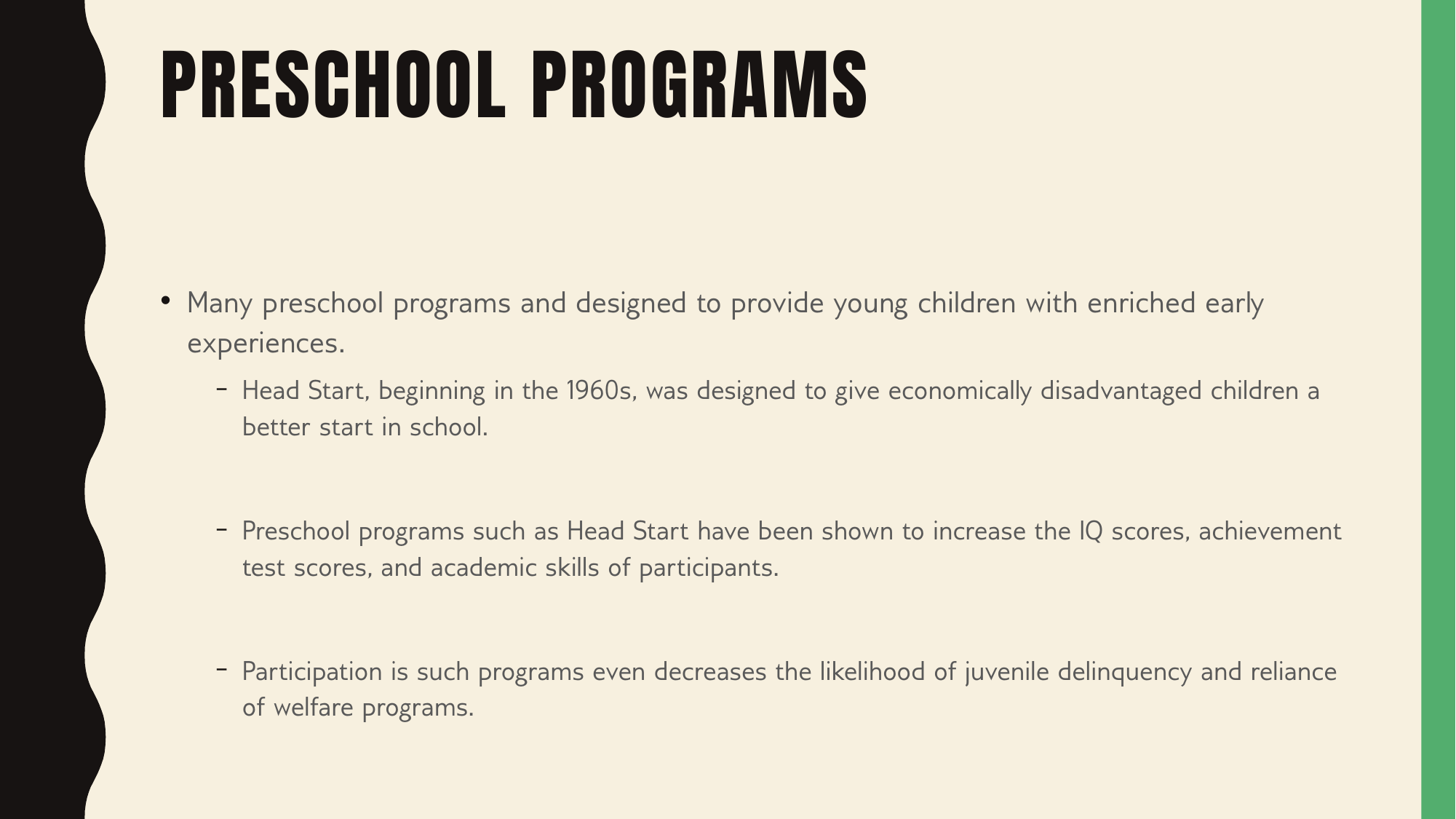

# Preschool Programs
Many preschool programs and designed to provide young children with enriched early experiences.
Head Start, beginning in the 1960s, was designed to give economically disadvantaged children a better start in school.

Preschool programs such as Head Start have been shown to increase the IQ scores, achievement test scores, and academic skills of participants.

Participation is such programs even decreases the likelihood of juvenile delinquency and reliance of welfare programs.